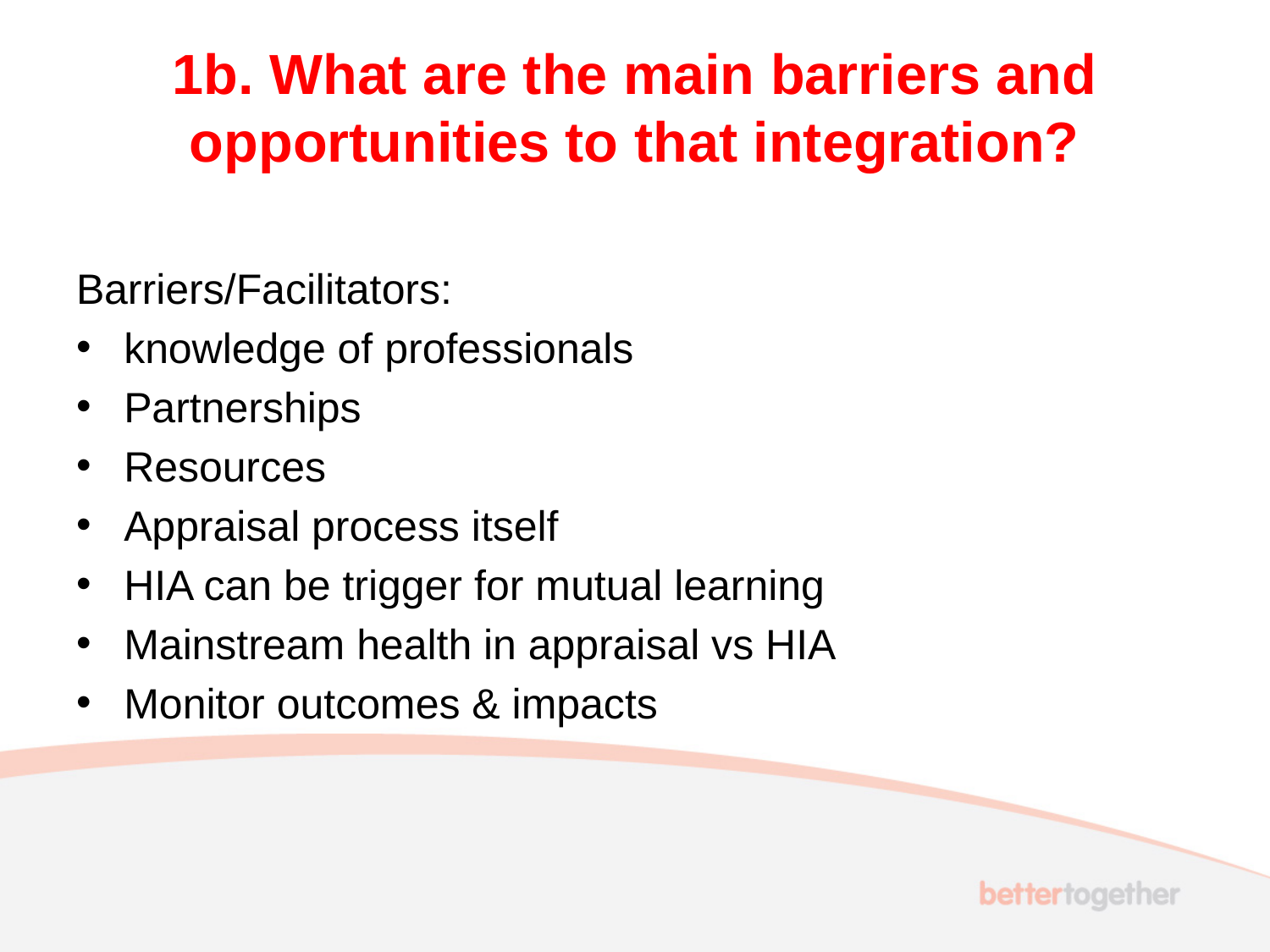

# 1b. What are the main barriers and opportunities to that integration?

Barriers/Facilitators:
knowledge of professionals
Partnerships
Resources
Appraisal process itself
HIA can be trigger for mutual learning
Mainstream health in appraisal vs HIA
Monitor outcomes & impacts